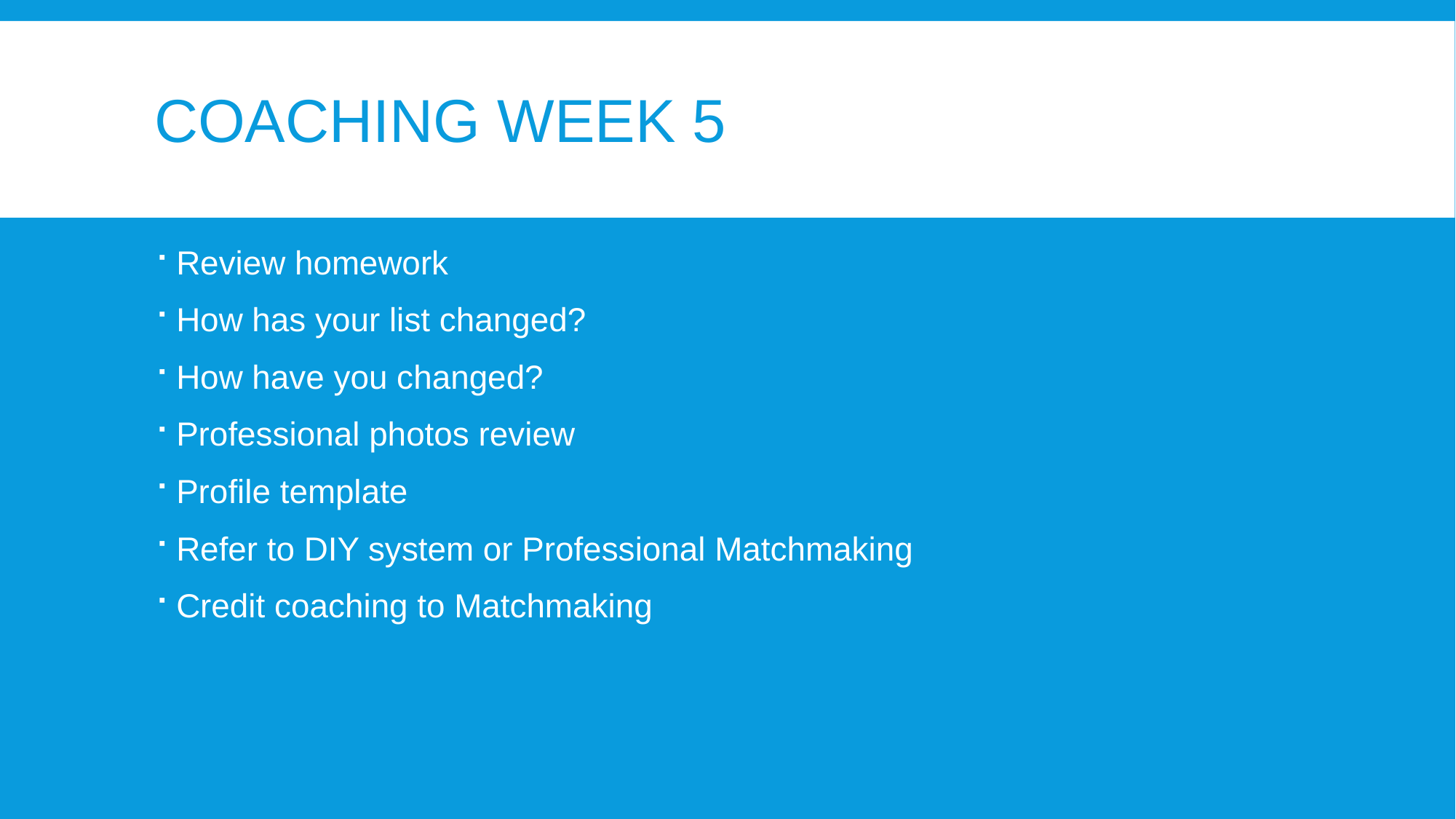

# Coaching week 5
Review homework
How has your list changed?
How have you changed?
Professional photos review
Profile template
Refer to DIY system or Professional Matchmaking
Credit coaching to Matchmaking